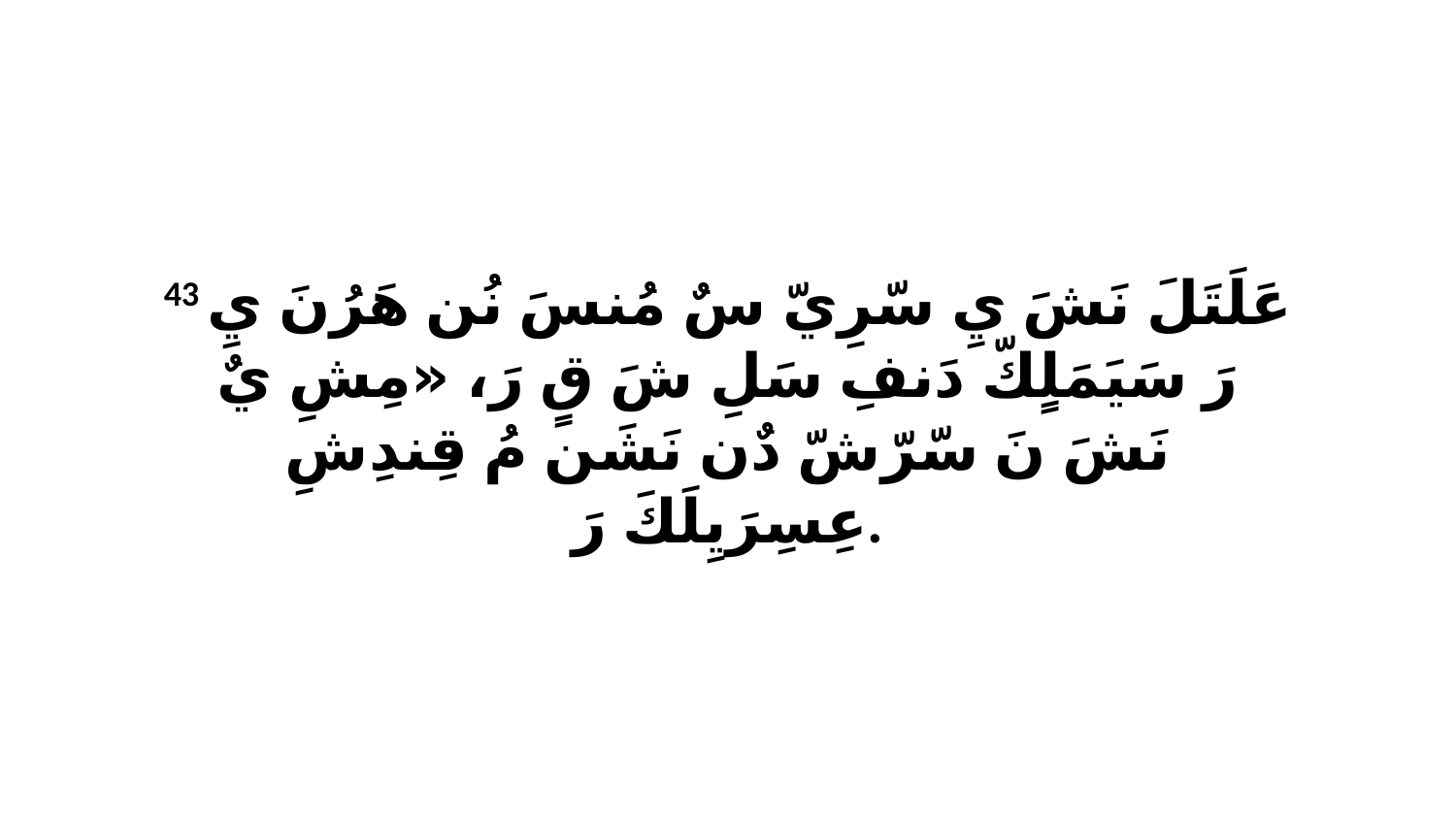

43 عَلَتَلَ نَشَ يِ سّرِيّ سٌ مُنسَ نُن هَرُنَ يِ رَ سَيَمَلٍكّ دَنفِ سَلِ شَ قٍ رَ، «مِشِ يٌ نَشَ نَ سّرّشّ دٌن نَشَن مُ قِندِشِ عِسِرَيِلَكَ رَ.